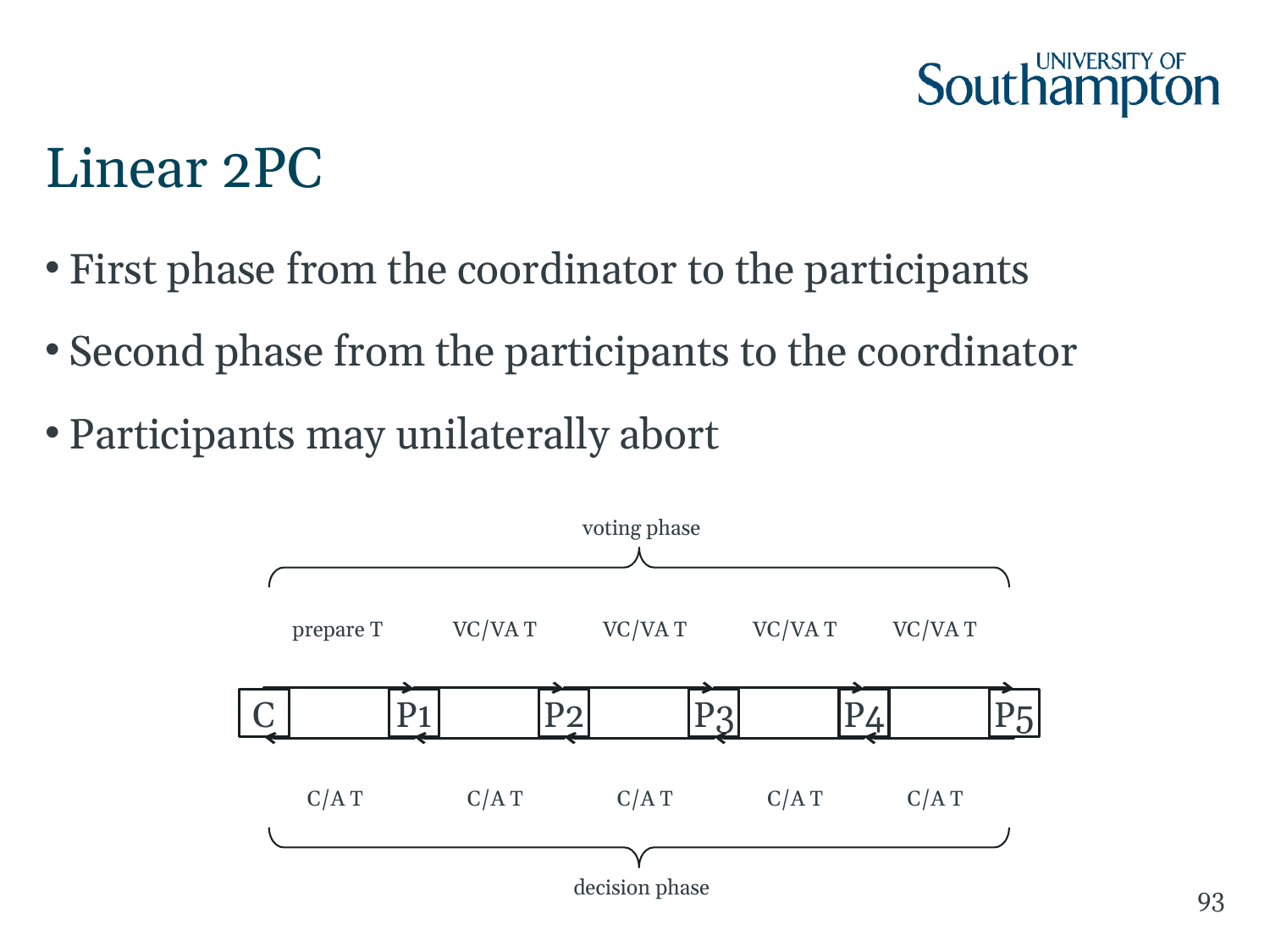

# Linear 2PC

First phase from the coordinator to the participants
Second phase from the participants to the coordinator
Participants may unilaterally abort

voting phase
prepare T
VC/VA T
VC/VA T
VC/VA T
VC/VA T
C
P1
P2
P3
P4
P5
C/A T
C/A T
C/A T
C/A T
C/A T
decision phase
93